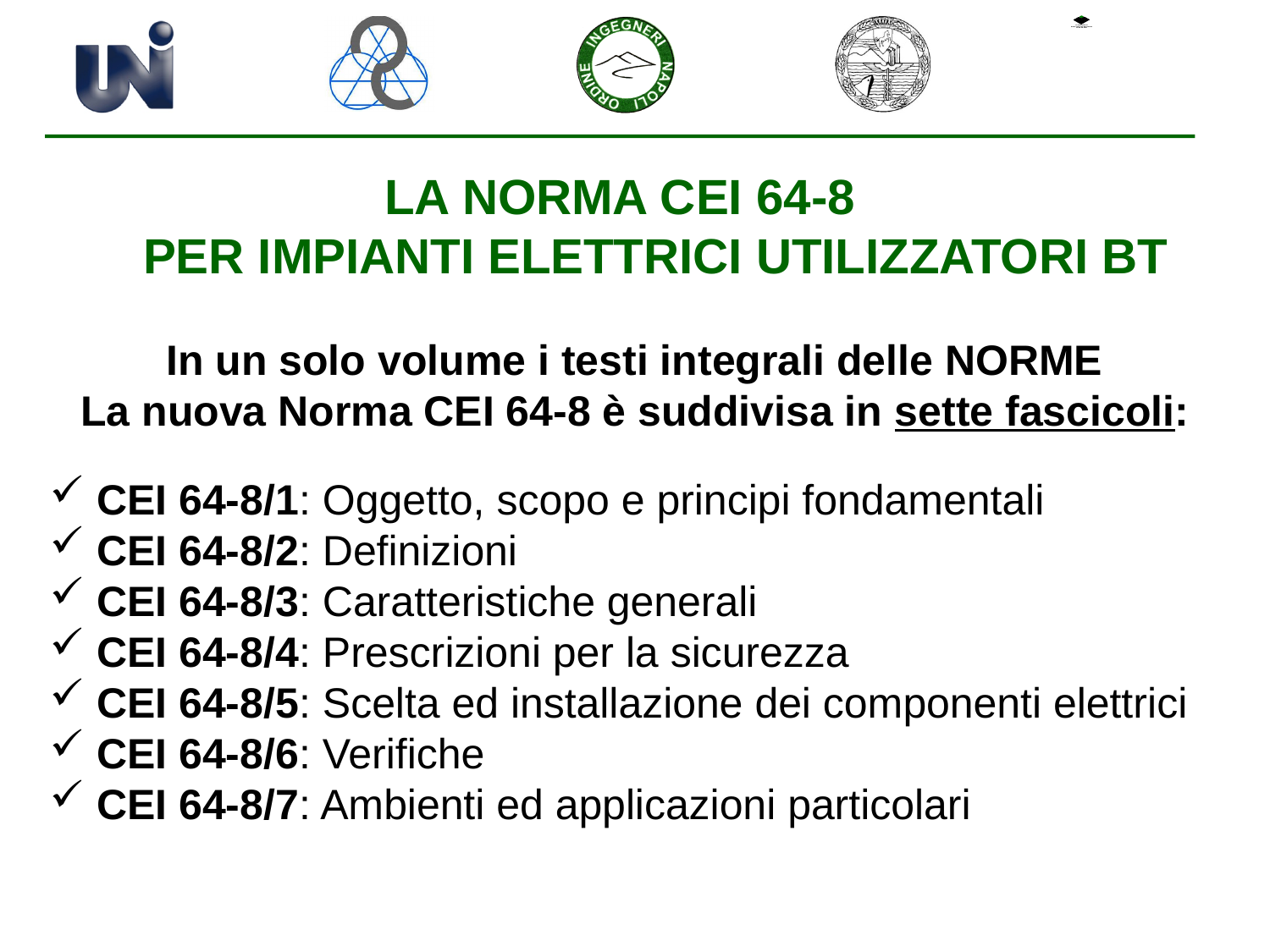

LA NORMA CEI 64-8
PER IMPIANTI ELETTRICI UTILIZZATORI BT
In un solo volume i testi integrali delle NORME
La nuova Norma CEI 64-8 è suddivisa in sette fascicoli:

 CEI 64-8/1: Oggetto, scopo e principi fondamentali
 CEI 64-8/2: Definizioni
 CEI 64-8/3: Caratteristiche generali
 CEI 64-8/4: Prescrizioni per la sicurezza
 CEI 64-8/5: Scelta ed installazione dei componenti elettrici
 CEI 64-8/6: Verifiche
 CEI 64-8/7: Ambienti ed applicazioni particolari